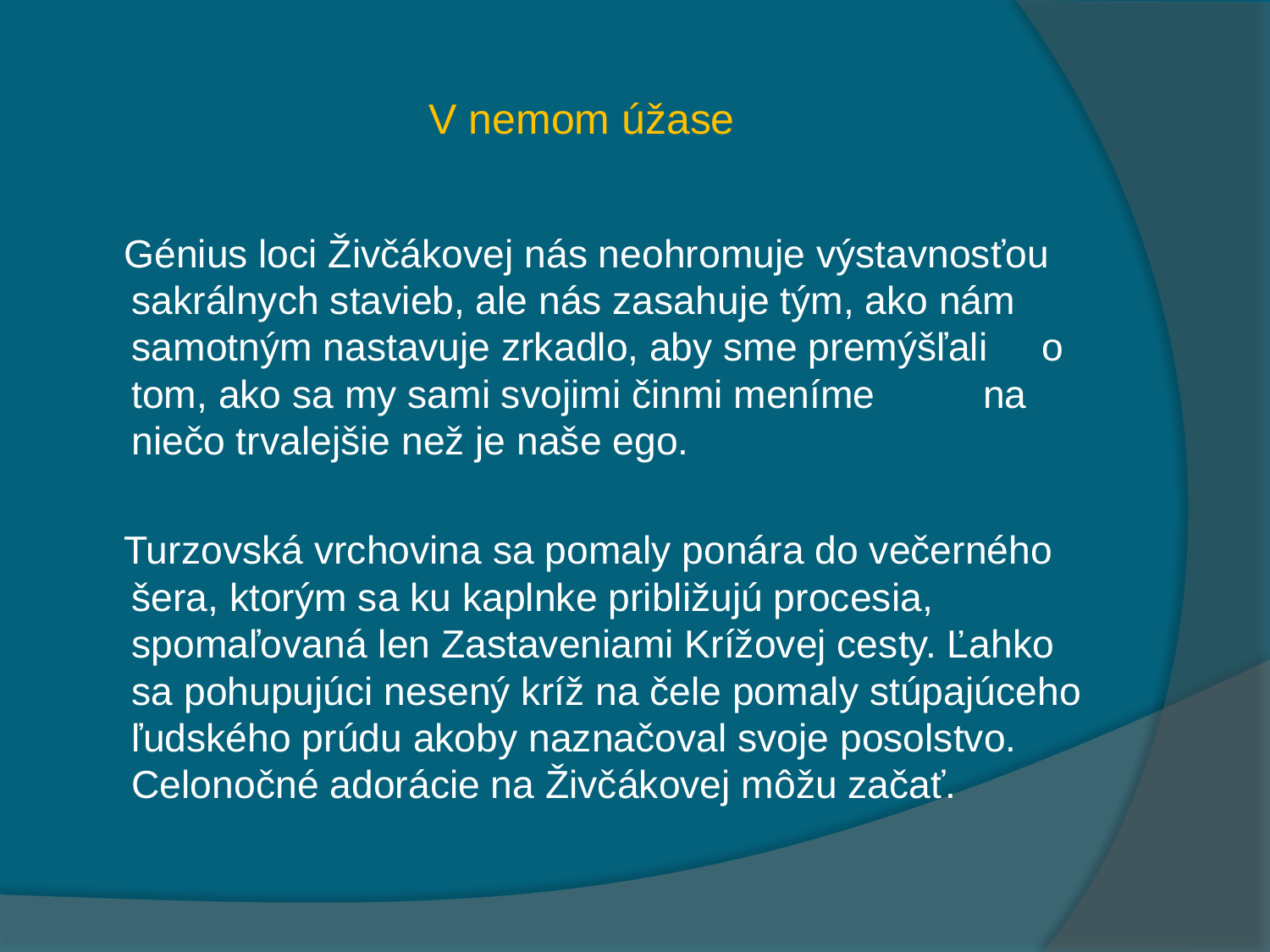

# V nemom úžase
    Génius loci Živčákovej nás neohromuje výstavnosťou sakrálnych stavieb, ale nás zasahuje tým, ako nám samotným nastavuje zrkadlo, aby sme premýšľali     o tom, ako sa my sami svojimi činmi meníme          na niečo trvalejšie než je naše ego.

    Turzovská vrchovina sa pomaly ponára do večerného šera, ktorým sa ku kaplnke približujú procesia, spomaľovaná len Zastaveniami Krížovej cesty. Ľahko sa pohupujúci nesený kríž na čele pomaly stúpajúceho ľudského prúdu akoby naznačoval svoje posolstvo. Celonočné adorácie na Živčákovej môžu začať.